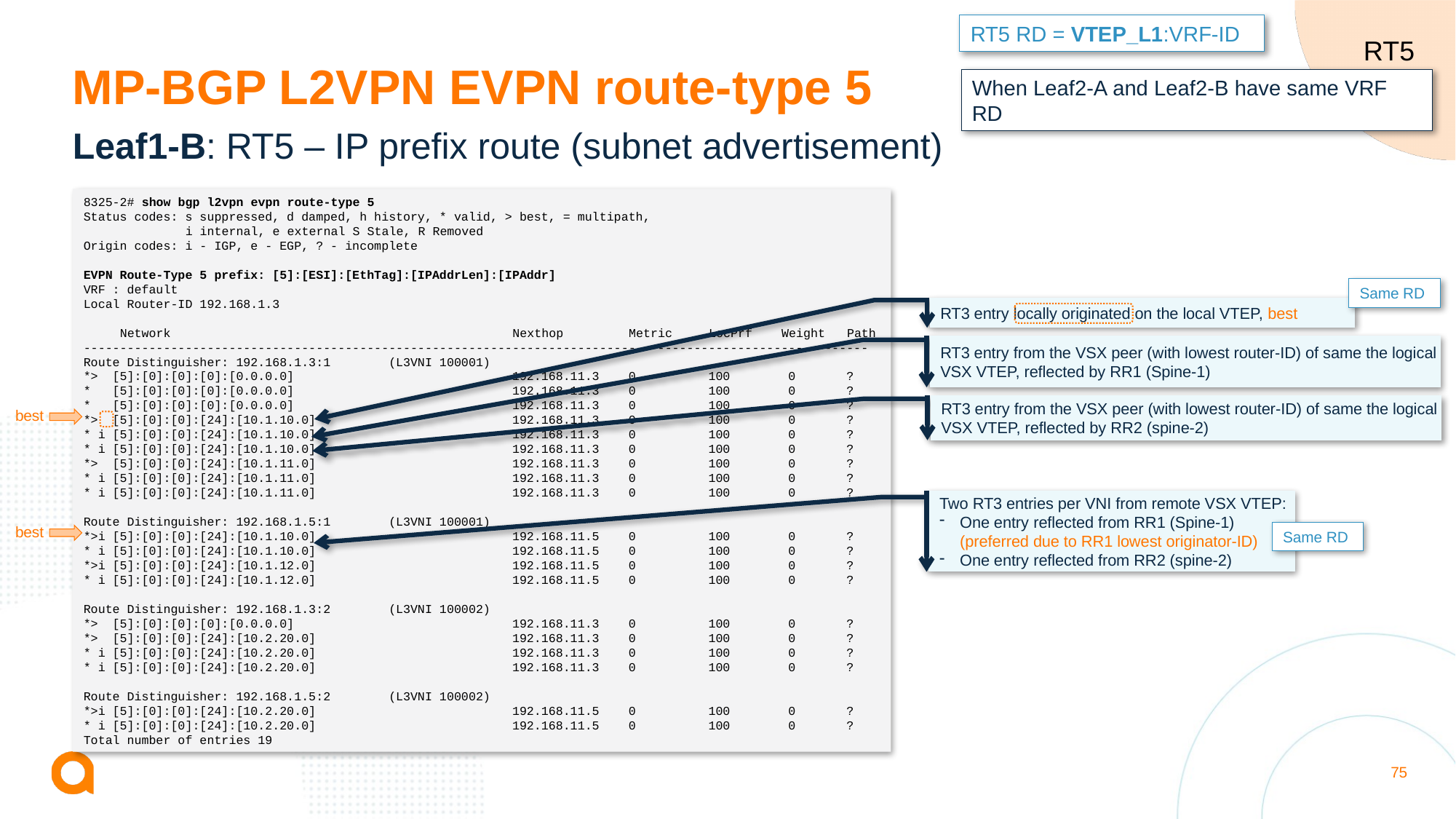

RT5 RD = VTEP_L1:VRF-ID
RT5
# MP-BGP L2VPN EVPN route-type 5
When Leaf2-A and Leaf2-B have same VRF RD
Leaf1-B: RT5 – IP prefix route (subnet advertisement)
8325-2# show bgp l2vpn evpn route-type 5
Status codes: s suppressed, d damped, h history, * valid, > best, = multipath,
              i internal, e external S Stale, R Removed
Origin codes: i - IGP, e - EGP, ? - incomplete

EVPN Route-Type 5 prefix: [5]:[ESI]:[EthTag]:[IPAddrLen]:[IPAddr]
VRF : default
Local Router-ID 192.168.1.3

     Network                                               Nexthop         Metric     LocPrf    Weight   Path
------------------------------------------------------------------------------------------------------------
Route Distinguisher: 192.168.1.3:1        (L3VNI 100001)
*>  [5]:[0]:[0]:[0]:[0.0.0.0]                              192.168.11.3    0          100        0       ?
*   [5]:[0]:[0]:[0]:[0.0.0.0]                              192.168.11.3    0          100        0       ?
*   [5]:[0]:[0]:[0]:[0.0.0.0]                              192.168.11.3    0          100        0       ?
*>  [5]:[0]:[0]:[24]:[10.1.10.0]                           192.168.11.3    0          100        0       ?
* i [5]:[0]:[0]:[24]:[10.1.10.0]                           192.168.11.3    0          100        0       ?
* i [5]:[0]:[0]:[24]:[10.1.10.0]                           192.168.11.3    0          100        0       ?
*>  [5]:[0]:[0]:[24]:[10.1.11.0]                           192.168.11.3    0          100        0       ?
* i [5]:[0]:[0]:[24]:[10.1.11.0]                           192.168.11.3    0          100        0       ?
* i [5]:[0]:[0]:[24]:[10.1.11.0]                           192.168.11.3    0          100        0       ?

Route Distinguisher: 192.168.1.5:1        (L3VNI 100001)
*>i [5]:[0]:[0]:[24]:[10.1.10.0]                           192.168.11.5    0          100        0       ?
* i [5]:[0]:[0]:[24]:[10.1.10.0]                           192.168.11.5    0          100        0       ?
*>i [5]:[0]:[0]:[24]:[10.1.12.0]                           192.168.11.5    0          100        0       ?
* i [5]:[0]:[0]:[24]:[10.1.12.0]                           192.168.11.5    0          100        0       ?

Route Distinguisher: 192.168.1.3:2        (L3VNI 100002)
*>  [5]:[0]:[0]:[0]:[0.0.0.0]                              192.168.11.3    0          100        0       ?
*>  [5]:[0]:[0]:[24]:[10.2.20.0]                           192.168.11.3    0          100        0       ?
* i [5]:[0]:[0]:[24]:[10.2.20.0]                           192.168.11.3    0          100        0       ?
* i [5]:[0]:[0]:[24]:[10.2.20.0]                           192.168.11.3    0          100        0       ?

Route Distinguisher: 192.168.1.5:2        (L3VNI 100002)
*>i [5]:[0]:[0]:[24]:[10.2.20.0]                           192.168.11.5    0          100        0       ?
* i [5]:[0]:[0]:[24]:[10.2.20.0]                           192.168.11.5    0          100        0       ?
Total number of entries 19
Same RD
RT3 entry locally originated on the local VTEP, best

RT3 entry from the VSX peer (with lowest router-ID) of same the logical VSX VTEP, reflected by RR1 (Spine-1)
RT3 entry from the VSX peer (with lowest router-ID) of same the logical VSX VTEP, reflected by RR2 (spine-2)
best

Two RT3 entries per VNI from remote VSX VTEP:
One entry reflected from RR1 (Spine-1)
(preferred due to RR1 lowest originator-ID)
One entry reflected from RR2 (spine-2)
best
Same RD